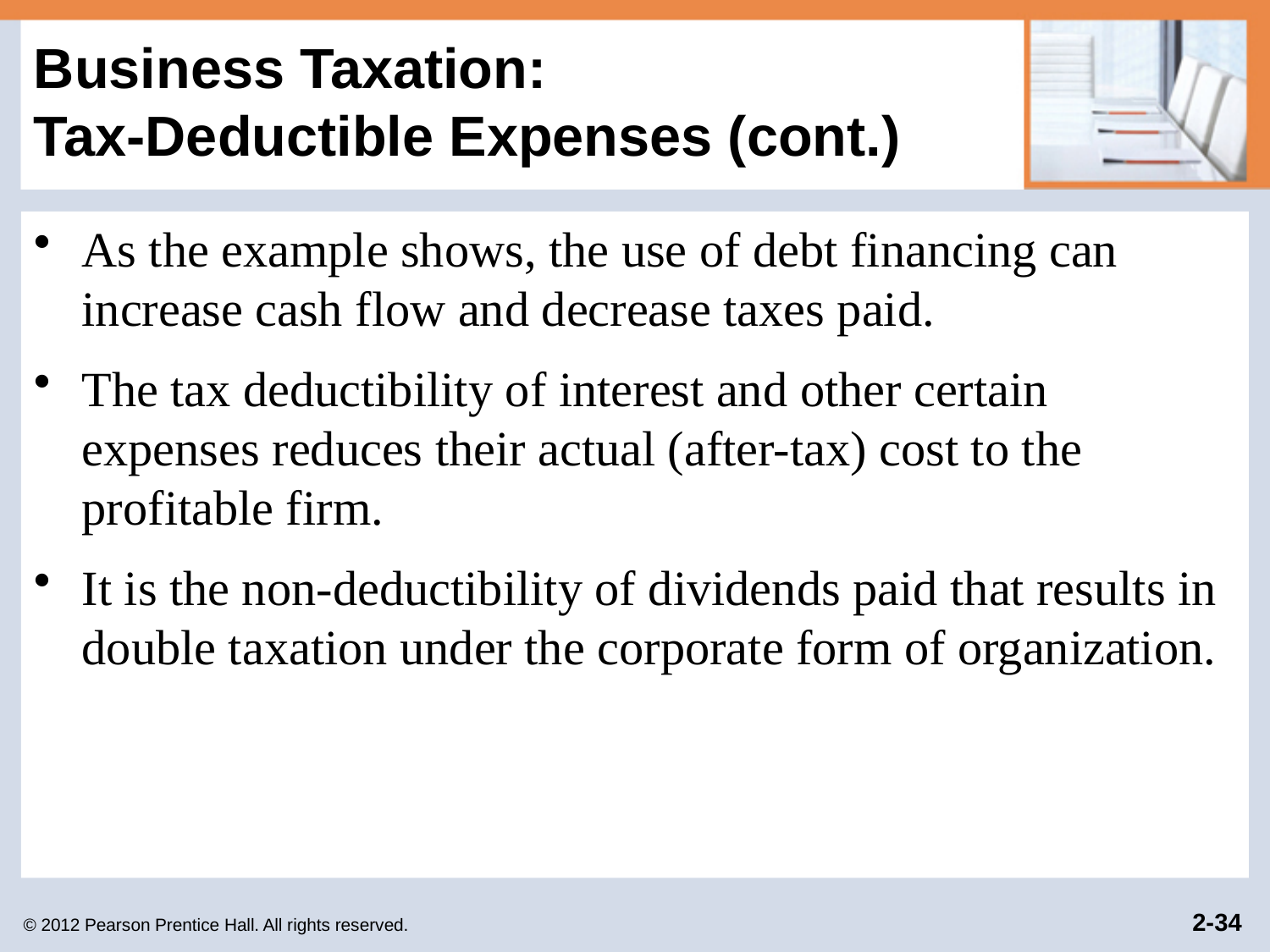

# Business Taxation: Tax-Deductible Expenses (cont.)
As the example shows, the use of debt financing can increase cash flow and decrease taxes paid.
The tax deductibility of interest and other certain expenses reduces their actual (after-tax) cost to the profitable firm.
It is the non-deductibility of dividends paid that results in double taxation under the corporate form of organization.
© 2012 Pearson Prentice Hall. All rights reserved.
2-34